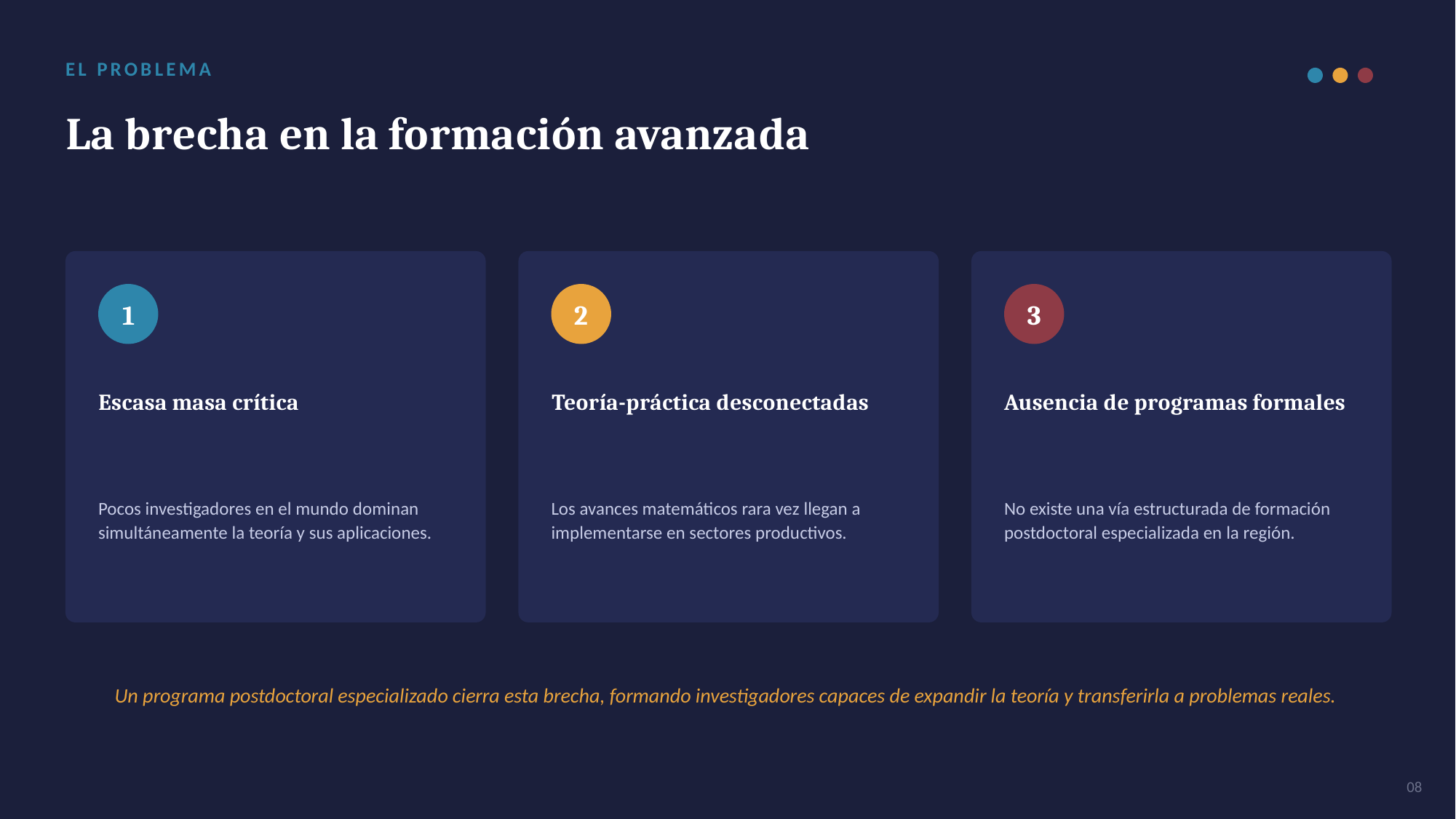

EL PROBLEMA

La brecha en la formación avanzada

1

2

3
Escasa masa crítica
Teoría-práctica desconectadas
Ausencia de programas formales
Pocos investigadores en el mundo dominan simultáneamente la teoría y sus aplicaciones.
Los avances matemáticos rara vez llegan a implementarse en sectores productivos.
No existe una vía estructurada de formación postdoctoral especializada en la región.
Un programa postdoctoral especializado cierra esta brecha, formando investigadores capaces de expandir la teoría y transferirla a problemas reales.
08